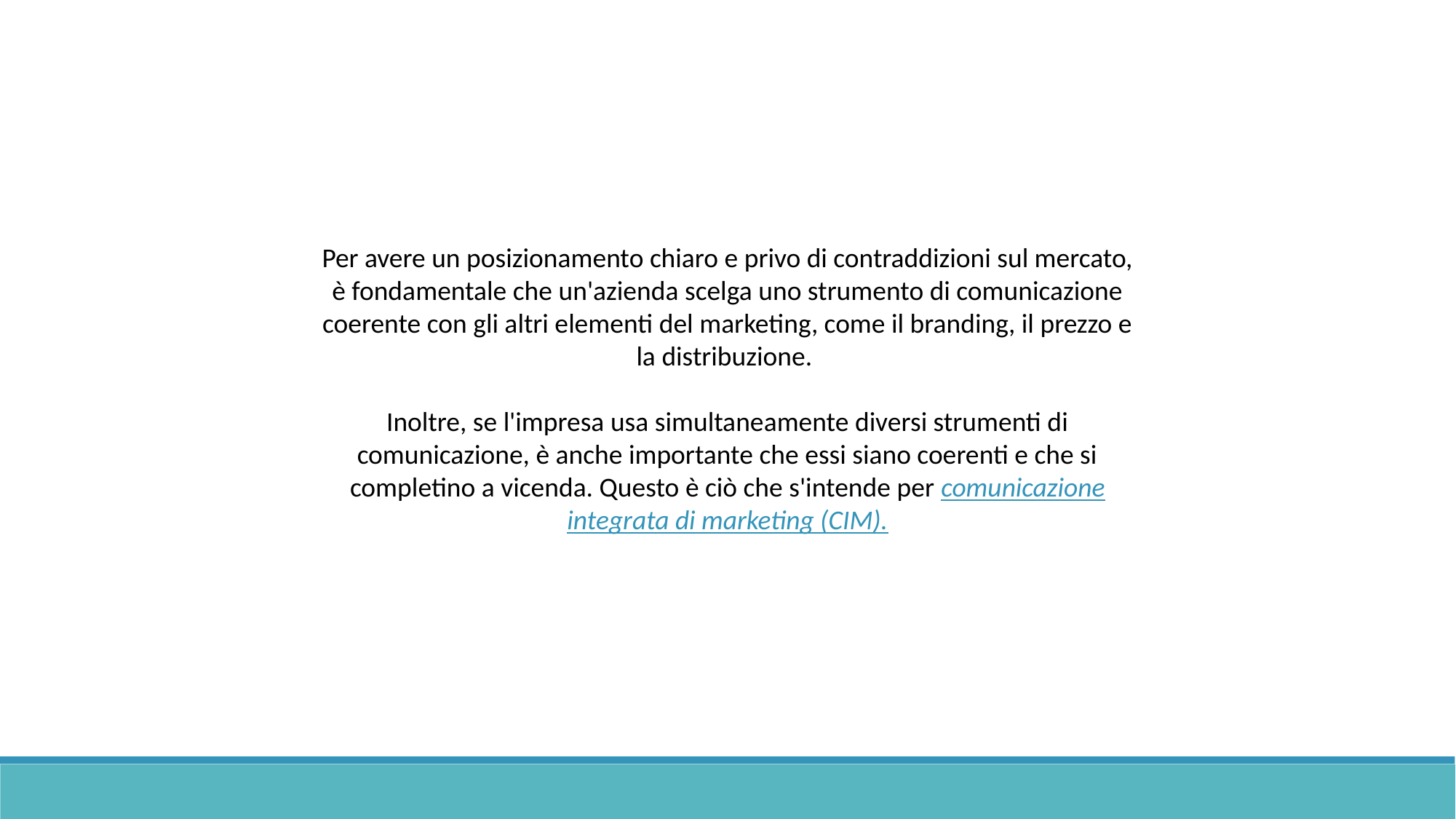

Per avere un posizionamento chiaro e privo di contraddizioni sul mercato, è fondamentale che un'azienda scelga uno strumento di comunicazione coerente con gli altri elementi del marketing, come il branding, il prezzo e la distribuzione.

Inoltre, se l'impresa usa simultaneamente diversi strumenti di comunicazione, è anche importante che essi siano coerenti e che si completino a vicenda. Questo è ciò che s'intende per comunicazione integrata di marketing (CIM).